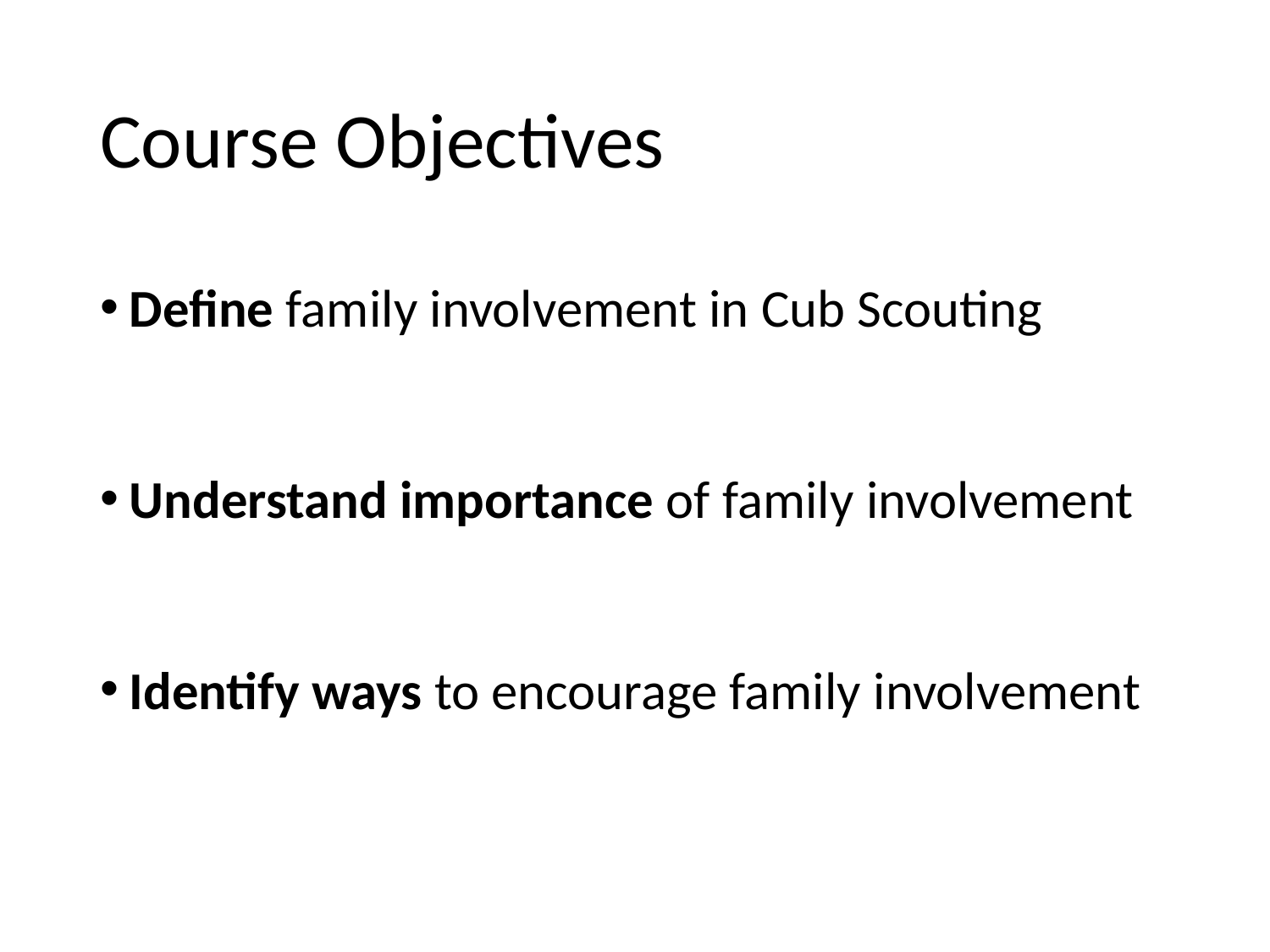

# Course Objectives
Define family involvement in Cub Scouting

Understand importance of family involvement

Identify ways to encourage family involvement